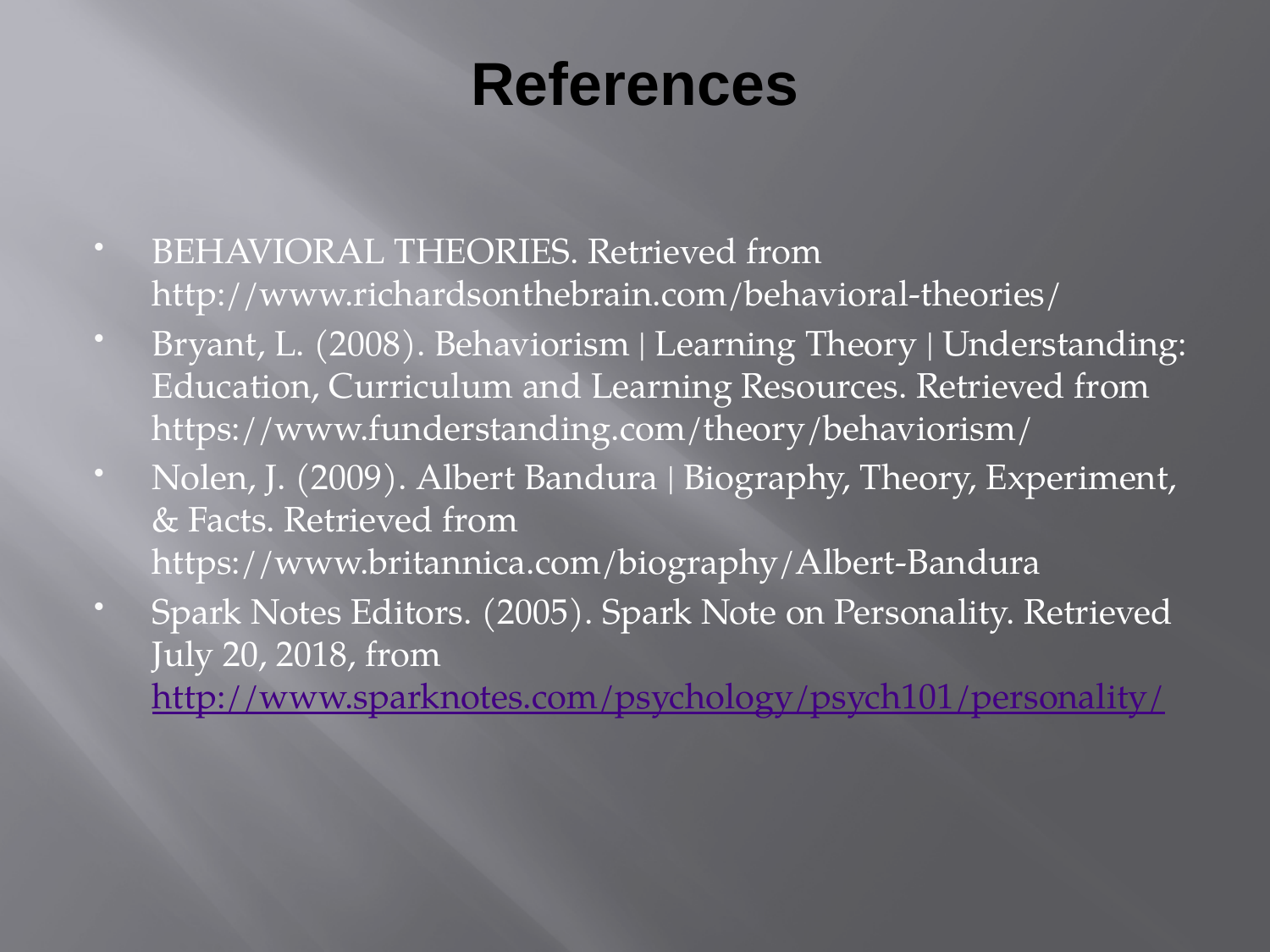

# References
BEHAVIORAL THEORIES. Retrieved from http://www.richardsonthebrain.com/behavioral-theories/
Bryant, L. (2008). Behaviorism | Learning Theory | Understanding: Education, Curriculum and Learning Resources. Retrieved from https://www.funderstanding.com/theory/behaviorism/
Nolen, J. (2009). Albert Bandura | Biography, Theory, Experiment, & Facts. Retrieved from https://www.britannica.com/biography/Albert-Bandura
Spark Notes Editors. (2005). Spark Note on Personality. Retrieved July 20, 2018, from http://www.sparknotes.com/psychology/psych101/personality/